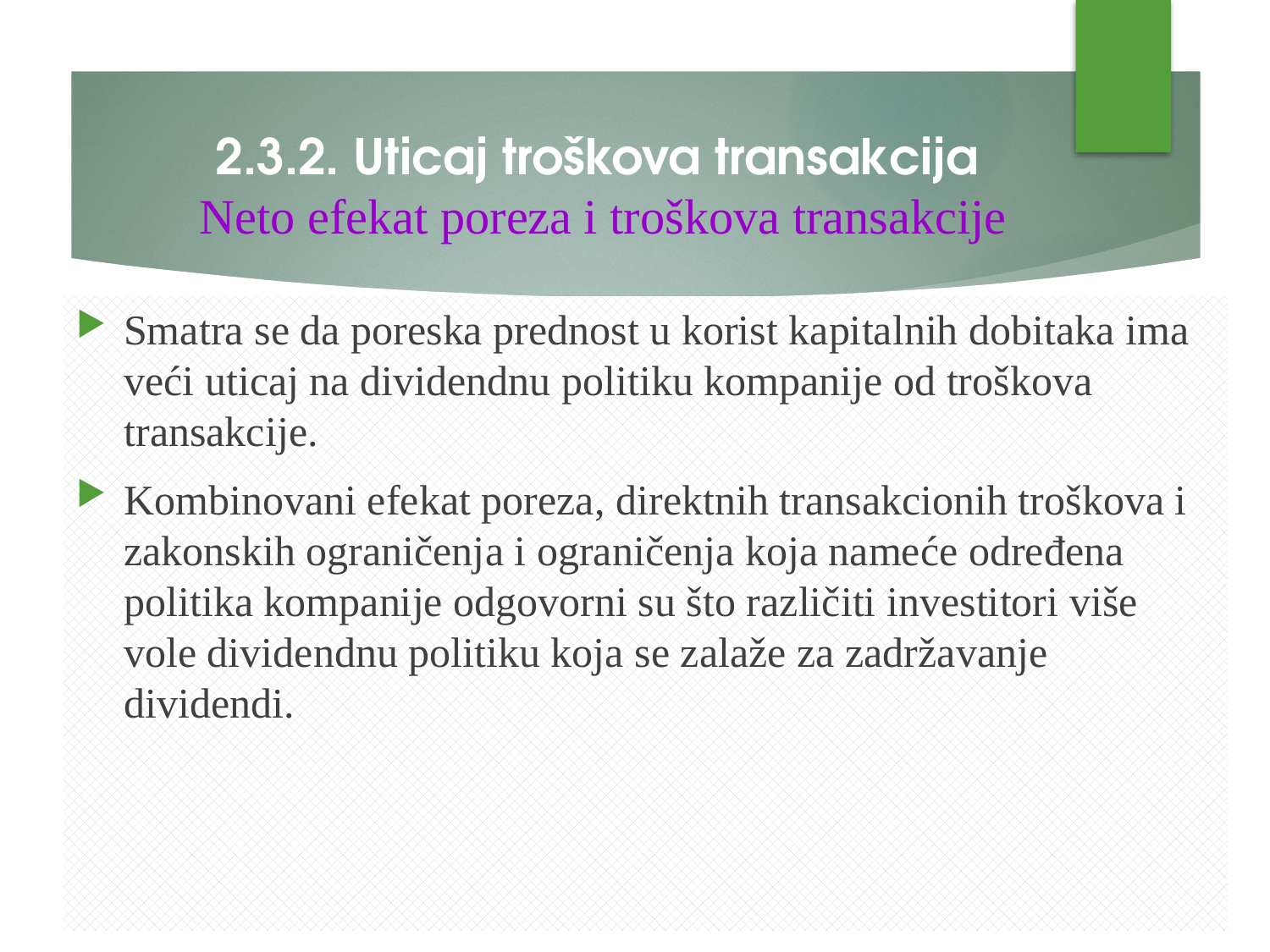

# 2.3.2. Uticaj troškova transakcija Neto efekat poreza i troškova transakcije
Smatra se da poreska prednost u korist kapitalnih dobitaka ima veći uticaj na dividendnu politiku kompanije od troškova transakcije.
Kombinovani efekat poreza, direktnih transakcionih troškova i zakonskih ograničenja i ograničenja koja nameće određena politika kompanije odgovorni su što različiti investitori više vole dividendnu politiku koja se zalaže za zadržavanje dividendi.